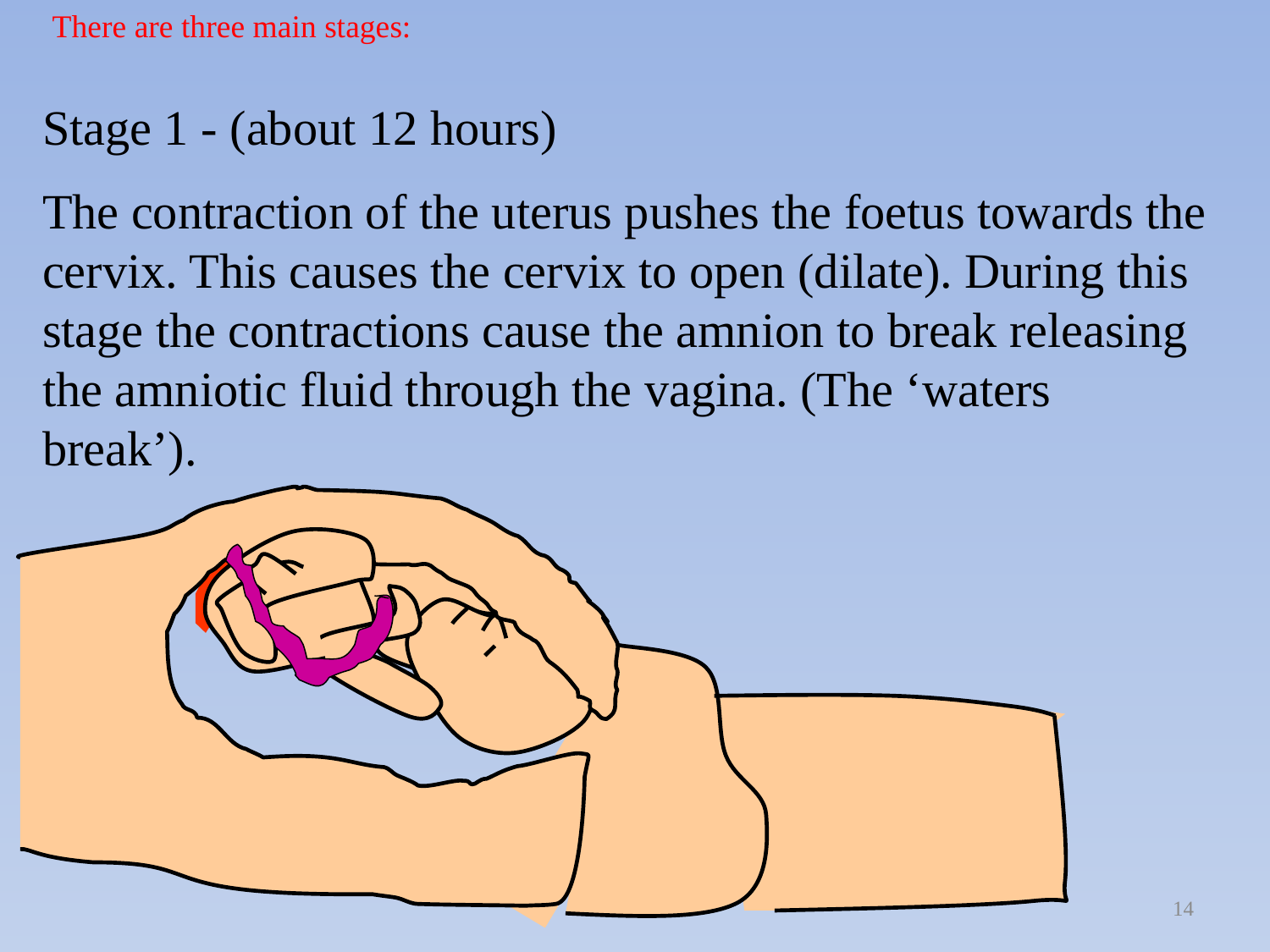

There are three main stages:
Stage 1 - (about 12 hours)
The contraction of the uterus pushes the foetus towards the cervix. This causes the cervix to open (dilate). During this stage the contractions cause the amnion to break releasing the amniotic fluid through the vagina. (The ‘waters break’).

14